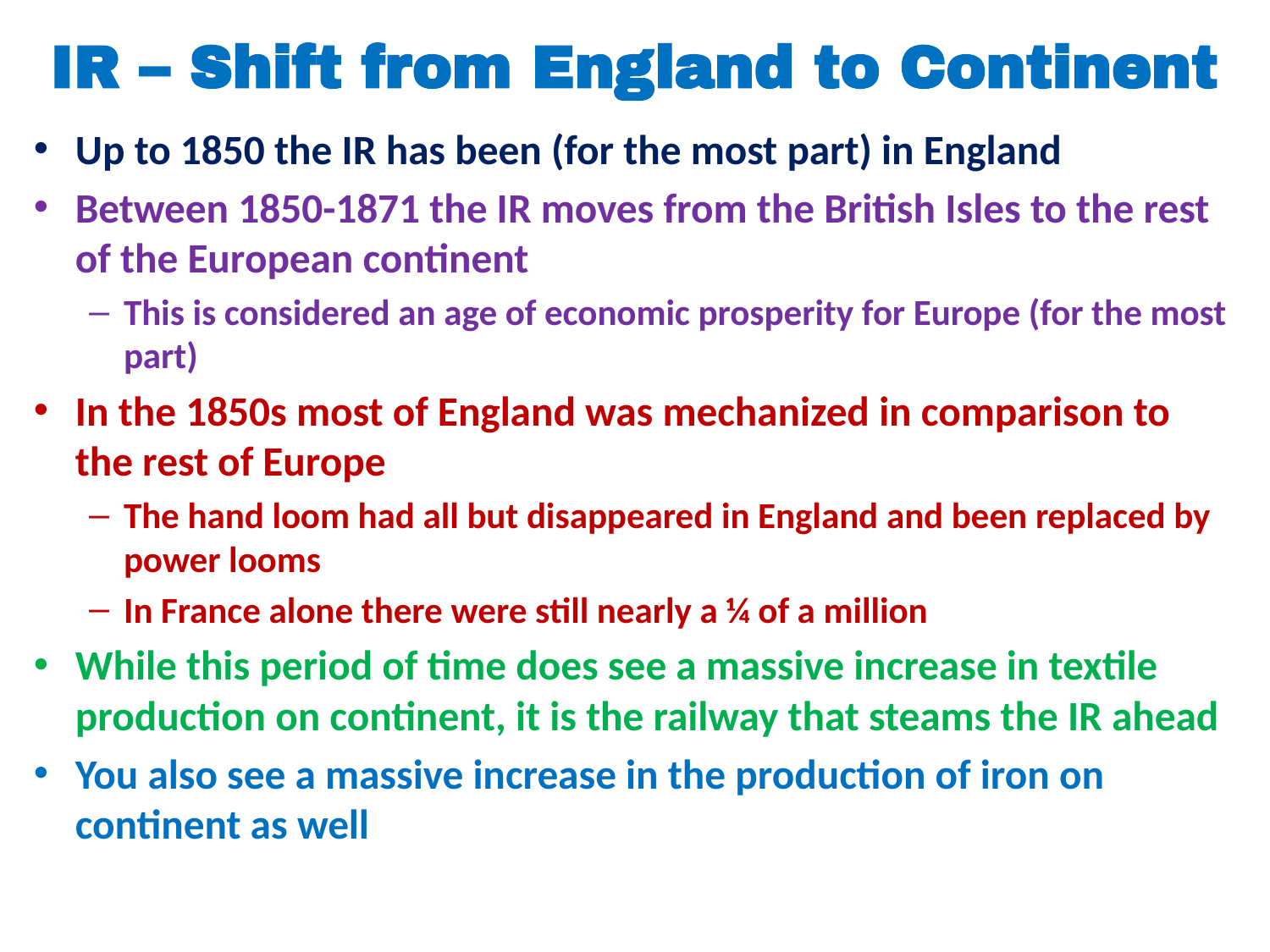

# IR – Shift from England to Continent
Up to 1850 the IR has been (for the most part) in England
Between 1850-1871 the IR moves from the British Isles to the rest of the European continent
This is considered an age of economic prosperity for Europe (for the most part)
In the 1850s most of England was mechanized in comparison to the rest of Europe
The hand loom had all but disappeared in England and been replaced by power looms
In France alone there were still nearly a ¼ of a million
While this period of time does see a massive increase in textile production on continent, it is the railway that steams the IR ahead
You also see a massive increase in the production of iron on continent as well